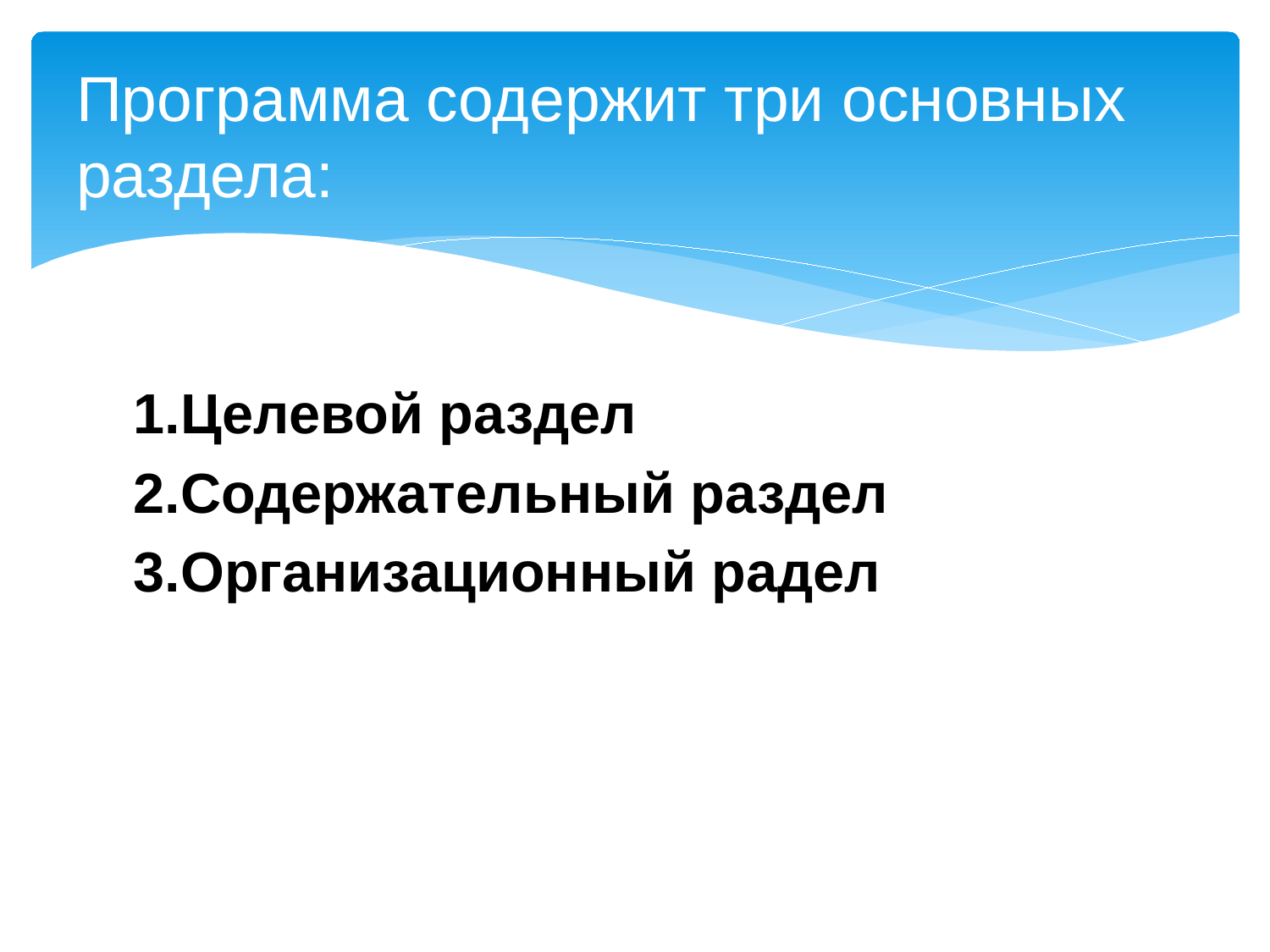

# Программа содержит три основных раздела:
1.Целевой раздел
2.Содержательный раздел
3.Организационный радел